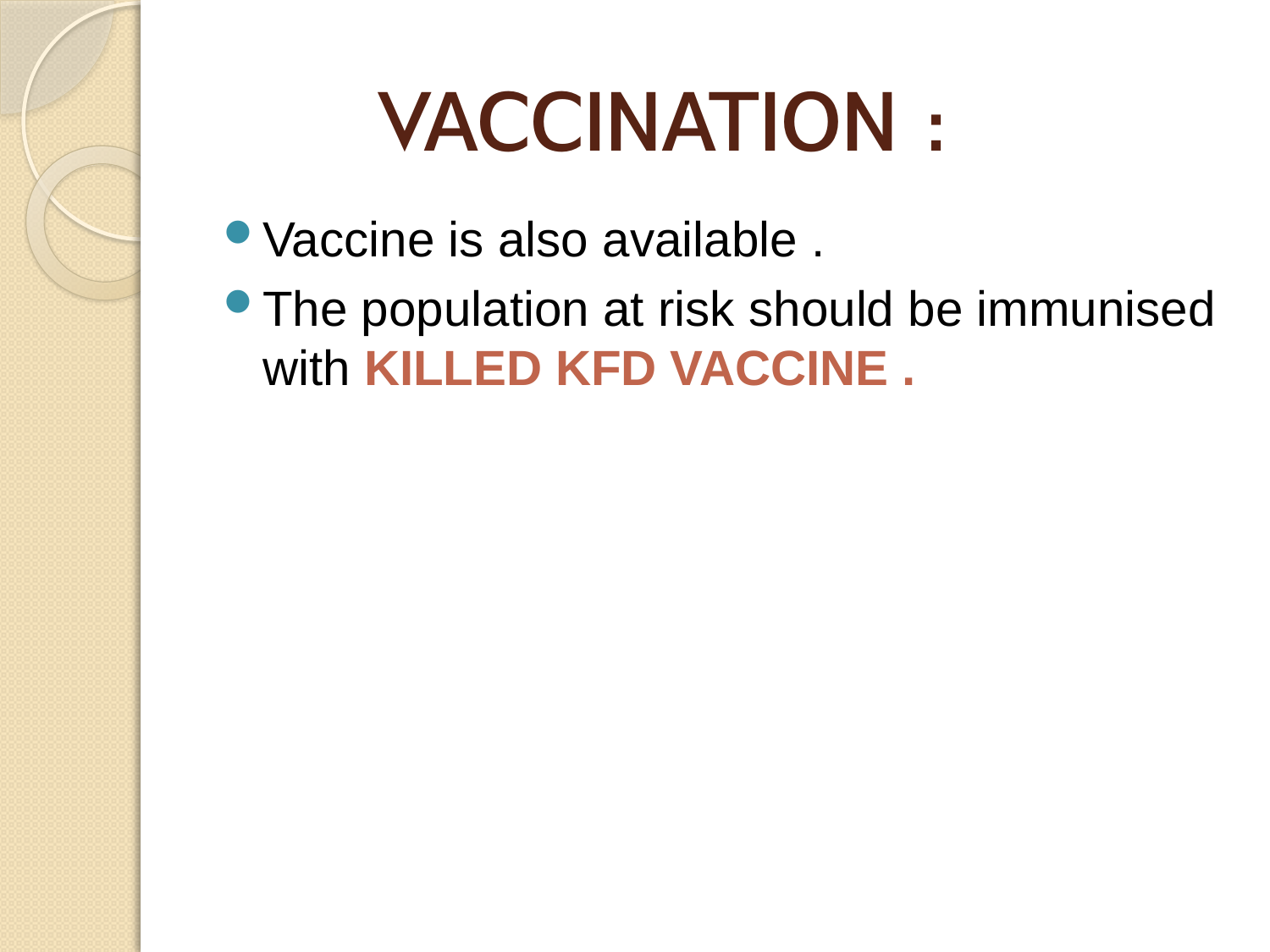

# VACCINATION :
Vaccine is also available .
The population at risk should be immunised with KILLED KFD VACCINE .